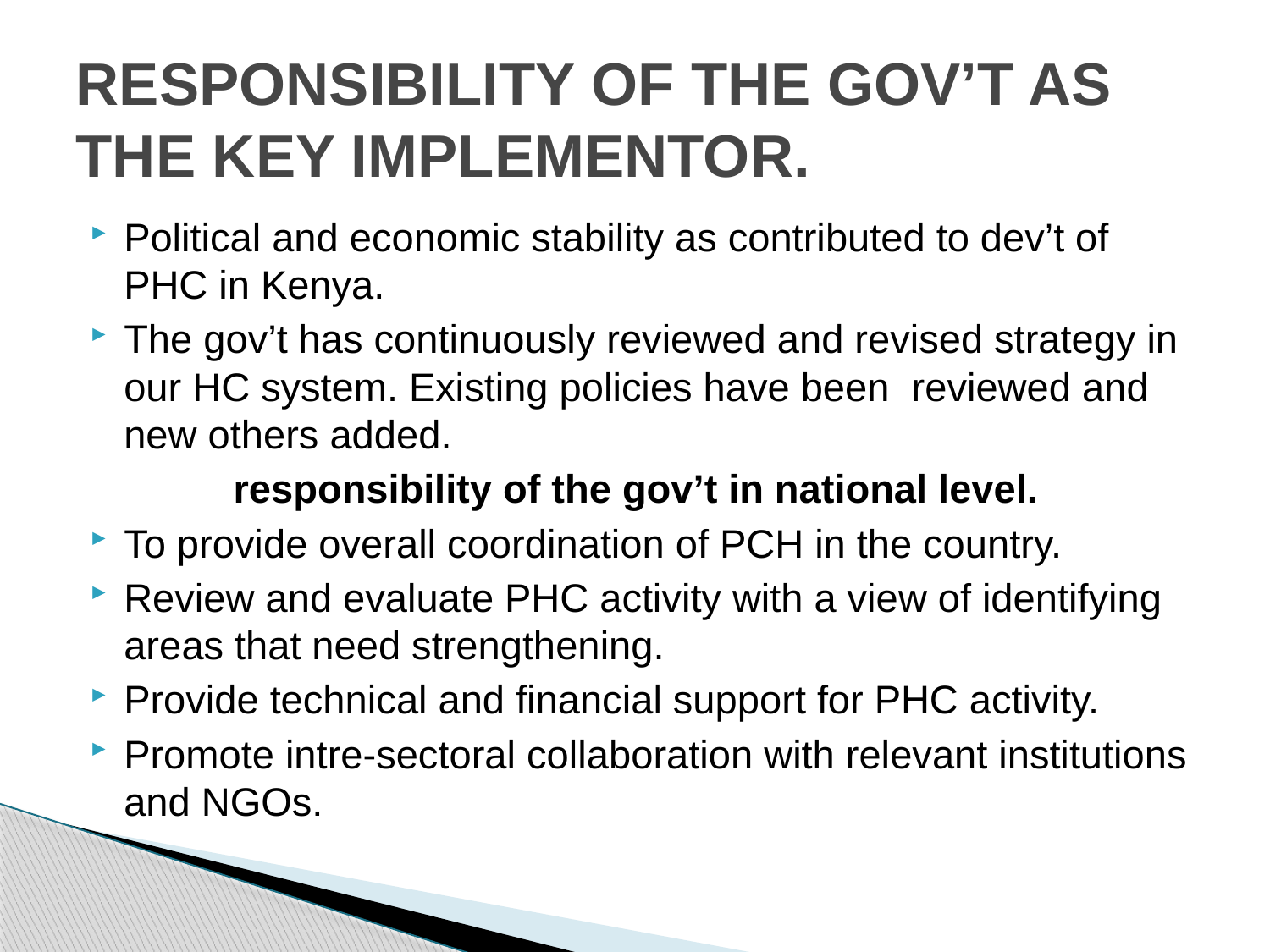

# RESPONSIBILITY OF THE GOV’T AS THE KEY IMPLEMENTOR.
Political and economic stability as contributed to dev’t of PHC in Kenya.
The gov’t has continuously reviewed and revised strategy in our HC system. Existing policies have been  reviewed and new others added.
             responsibility of the gov’t in national level.
To provide overall coordination of PCH in the country.
Review and evaluate PHC activity with a view of identifying areas that need strengthening.
Provide technical and financial support for PHC activity.
Promote intre-sectoral collaboration with relevant institutions and NGOs.